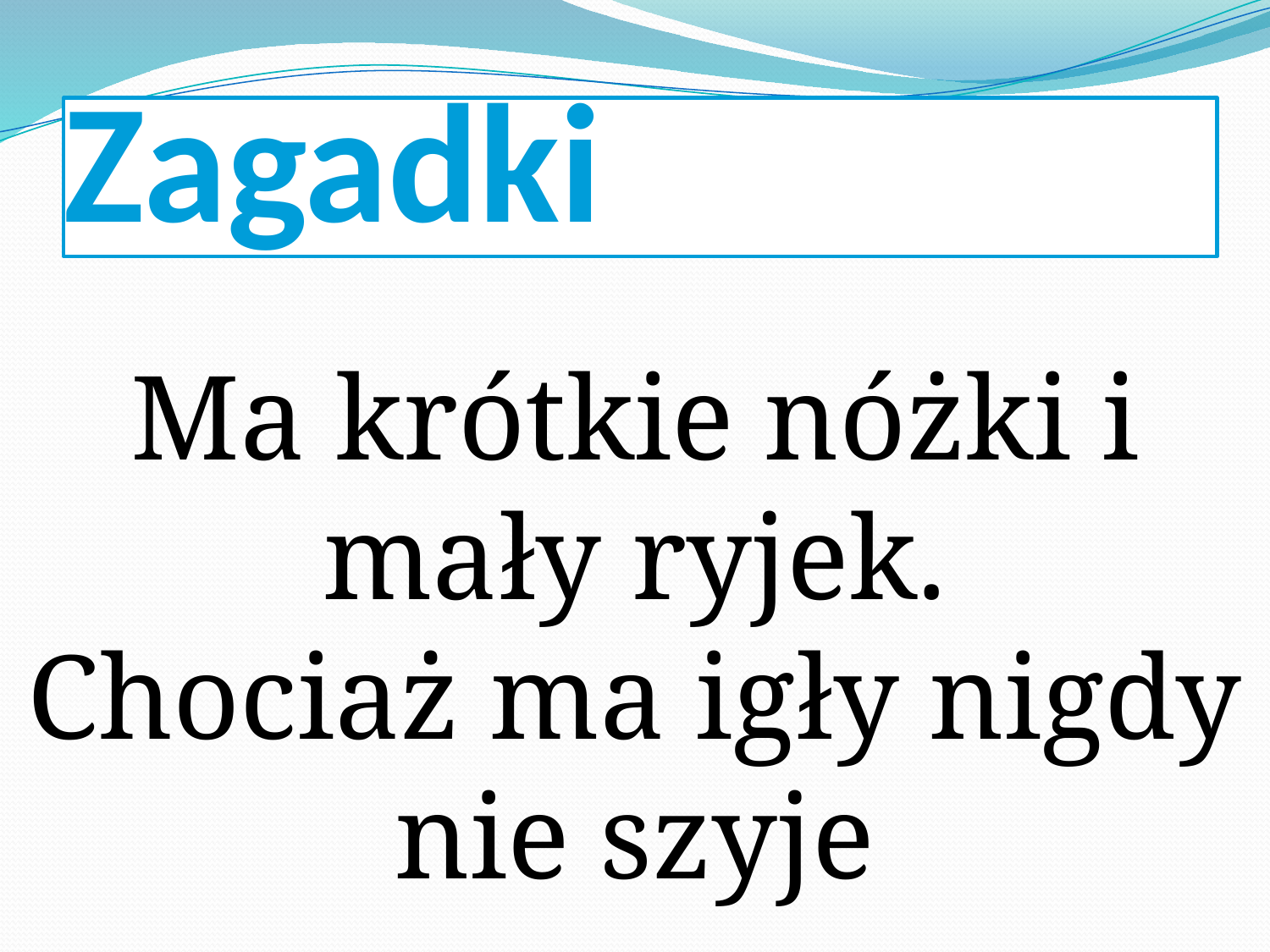

# Zagadki
Ma krótkie nóżki i mały ryjek.
Chociaż ma igły nigdy nie szyje